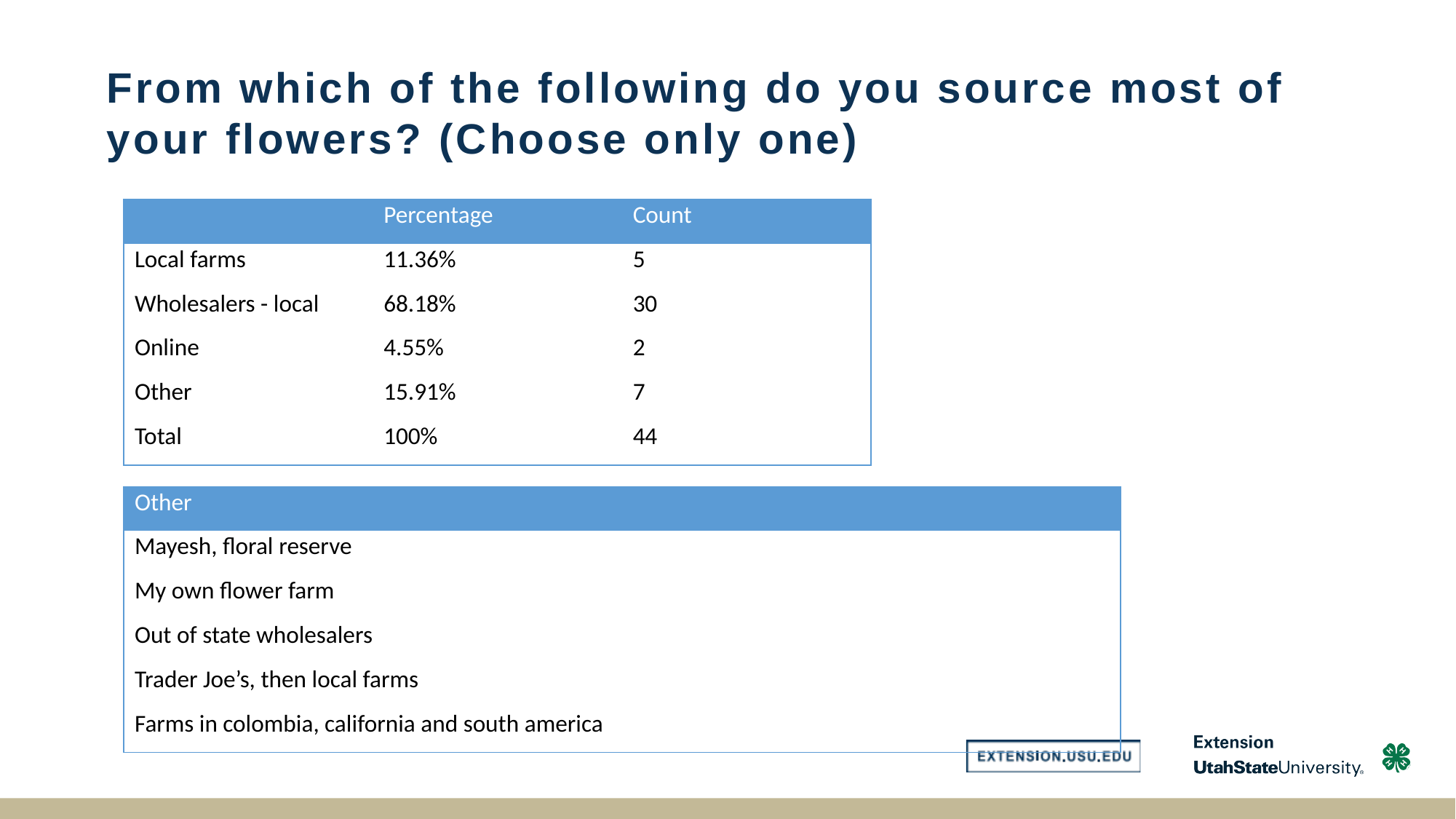

# From which of the following do you source most of your flowers? (Choose only one)
|  | Percentage | Count |
| --- | --- | --- |
| Local farms | 11.36% | 5 |
| Wholesalers - local | 68.18% | 30 |
| Online | 4.55% | 2 |
| Other | 15.91% | 7 |
| Total | 100% | 44 |
| Other |
| --- |
| Mayesh, floral reserve |
| My own flower farm |
| Out of state wholesalers |
| Trader Joe’s, then local farms |
| Farms in colombia, california and south america |